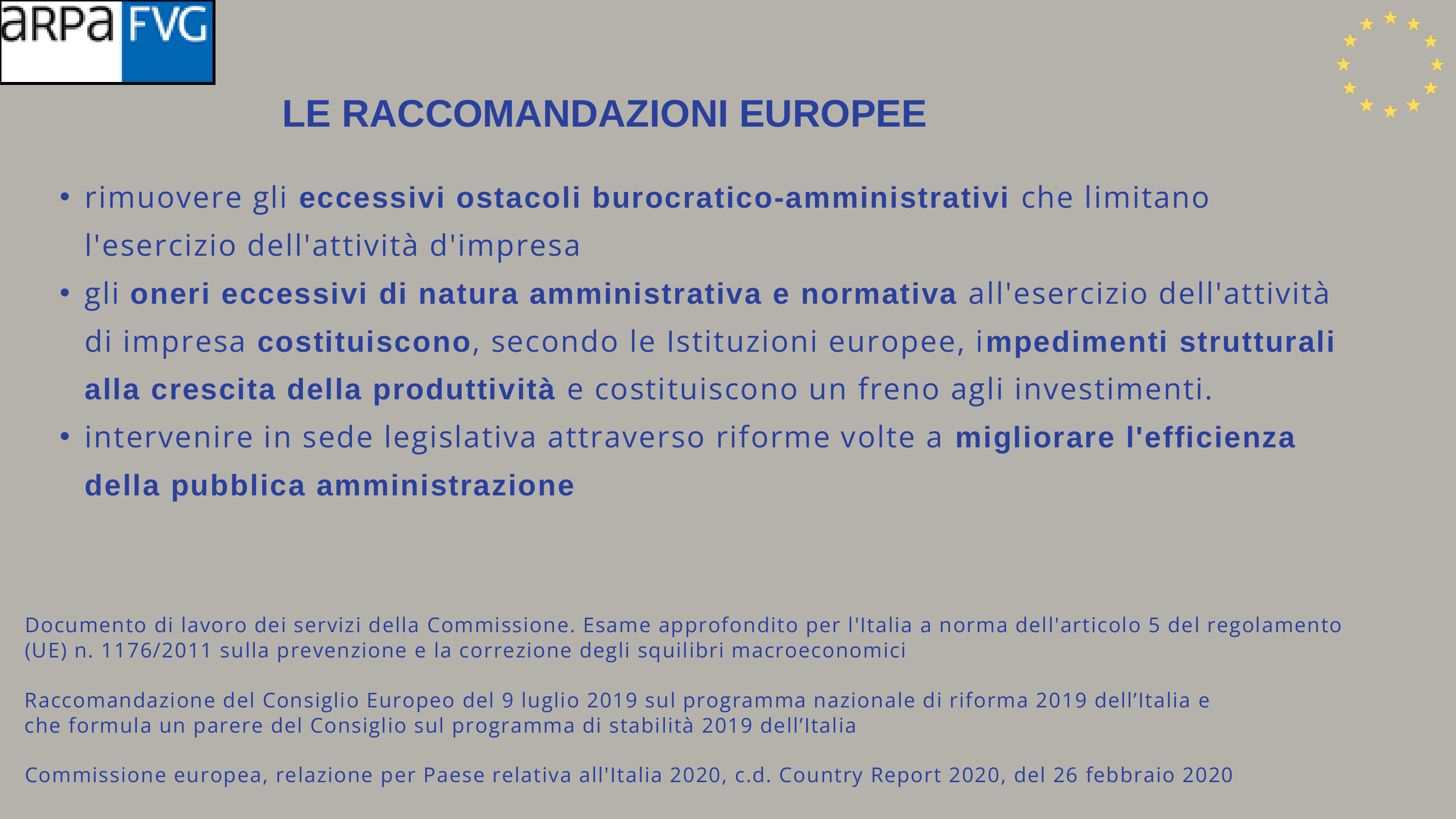

LE RACCOMANDAZIONI EUROPEE
rimuovere gli eccessivi ostacoli burocratico-amministrativi che limitano l'esercizio dell'attività d'impresa
gli oneri eccessivi di natura amministrativa e normativa all'esercizio dell'attività di impresa costituiscono, secondo le Istituzioni europee, impedimenti strutturali alla crescita della produttività e costituiscono un freno agli investimenti.
intervenire in sede legislativa attraverso riforme volte a migliorare l'efficienza della pubblica amministrazione
Documento di lavoro dei servizi della Commissione. Esame approfondito per l'Italia a norma dell'articolo 5 del regolamento (UE) n. 1176/2011 sulla prevenzione e la correzione degli squilibri macroeconomici
Raccomandazione del Consiglio Europeo del 9 luglio 2019 sul programma nazionale di riforma 2019 dell’Italia e che formula un parere del Consiglio sul programma di stabilità 2019 dell’Italia
Commissione europea, relazione per Paese relativa all'Italia 2020, c.d. Country Report 2020, del 26 febbraio 2020